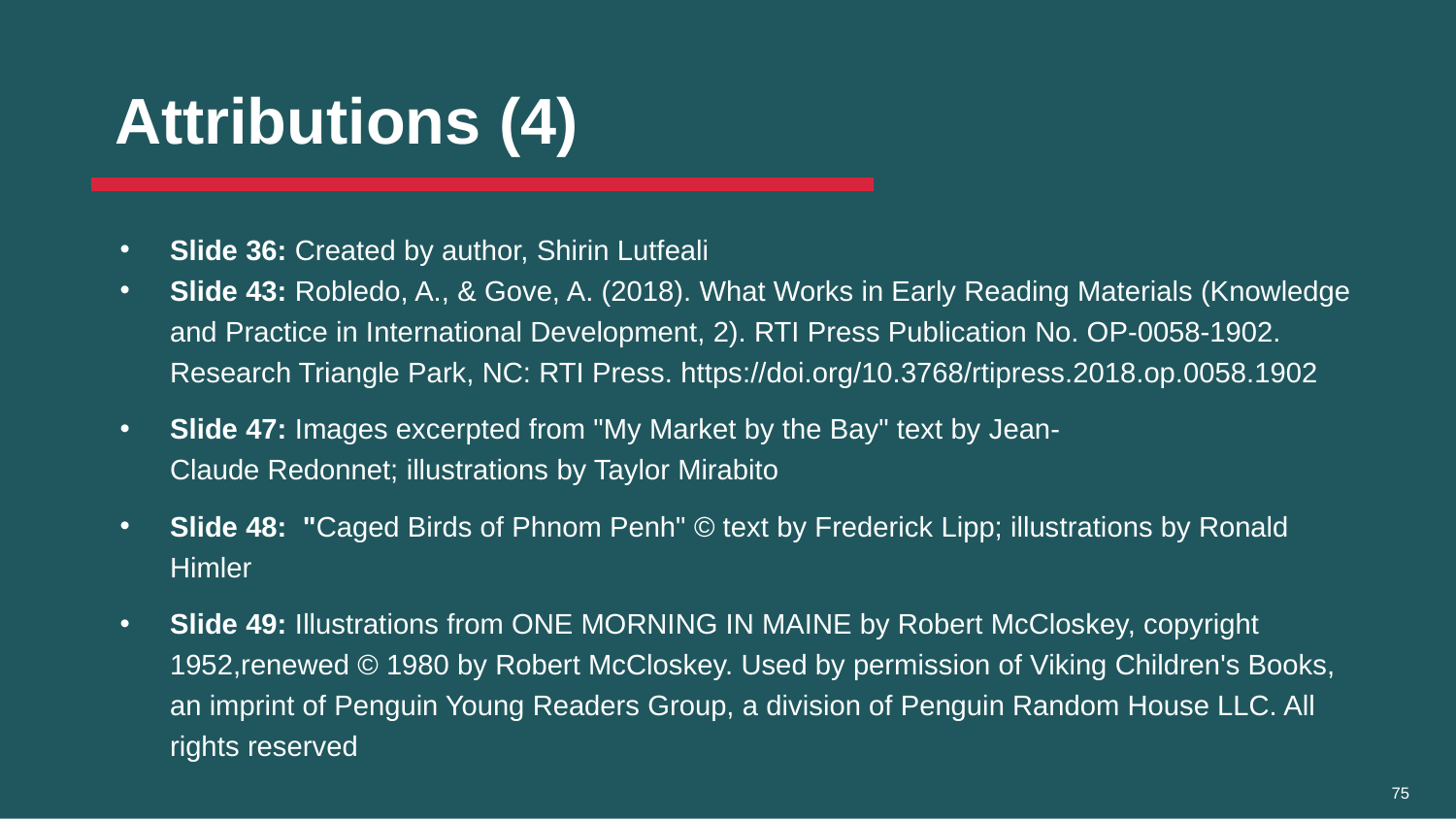

# Attributions (4)
Slide 36: Created by author, Shirin Lutfeali
Slide 43: Robledo, A., & Gove, A. (2018). What Works in Early Reading Materials (Knowledge and Practice in International Development, 2). RTI Press Publication No. OP-0058-1902. Research Triangle Park, NC: RTI Press. https://doi.org/10.3768/rtipress.2018.op.0058.1902
Slide 47: Images excerpted from "My Market by the Bay" text by Jean-Claude Redonnet; illustrations by Taylor Mirabito
Slide 48:  "Caged Birds of Phnom Penh" © text by Frederick Lipp; illustrations by Ronald Himler
Slide 49: Illustrations from ONE MORNING IN MAINE by Robert McCloskey, copyright 1952,renewed © 1980 by Robert McCloskey. Used by permission of Viking Children's Books, an imprint of Penguin Young Readers Group, a division of Penguin Random House LLC. All rights reserved
75